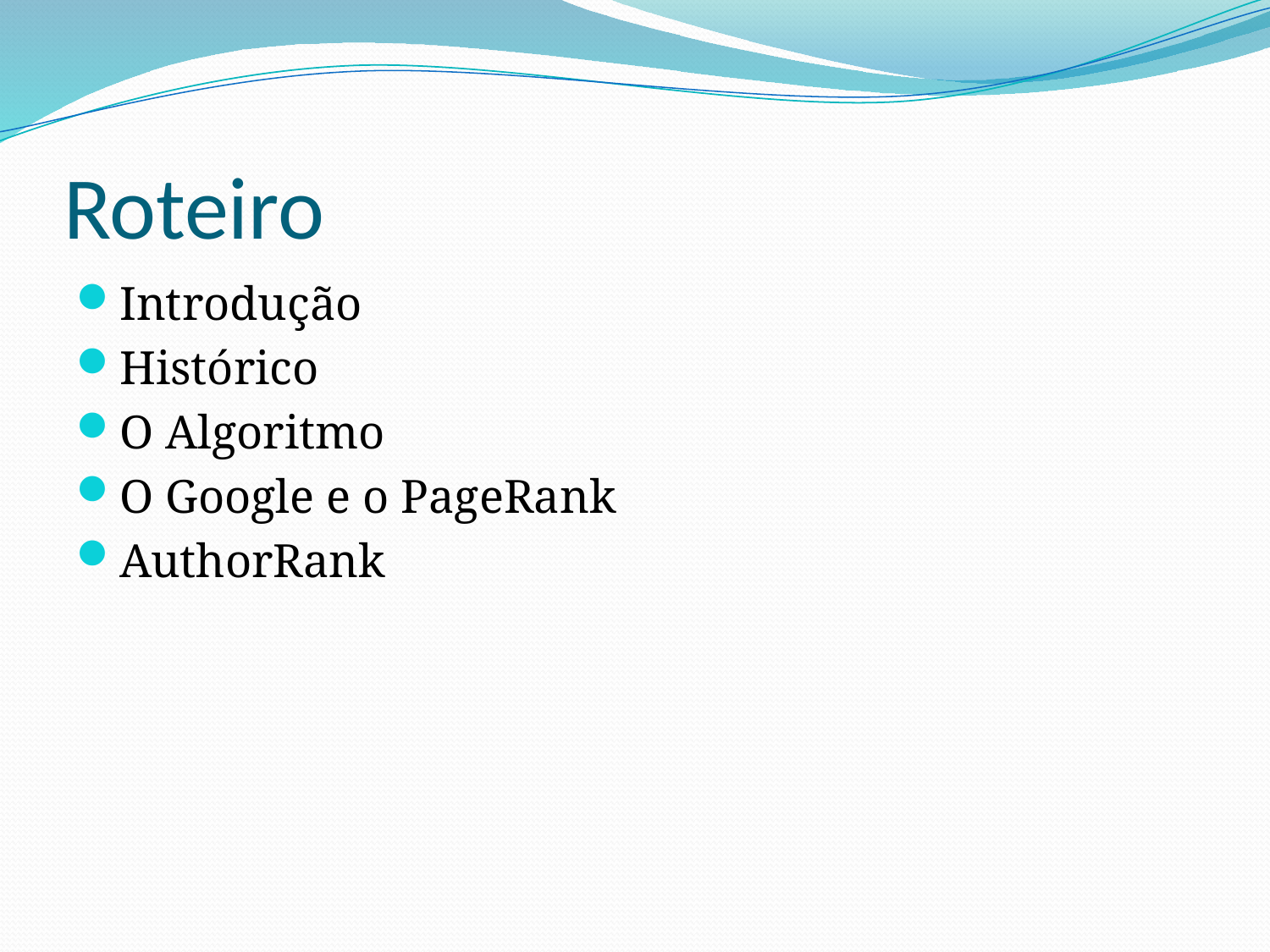

# Roteiro
Introdução
Histórico
O Algoritmo
O Google e o PageRank
AuthorRank